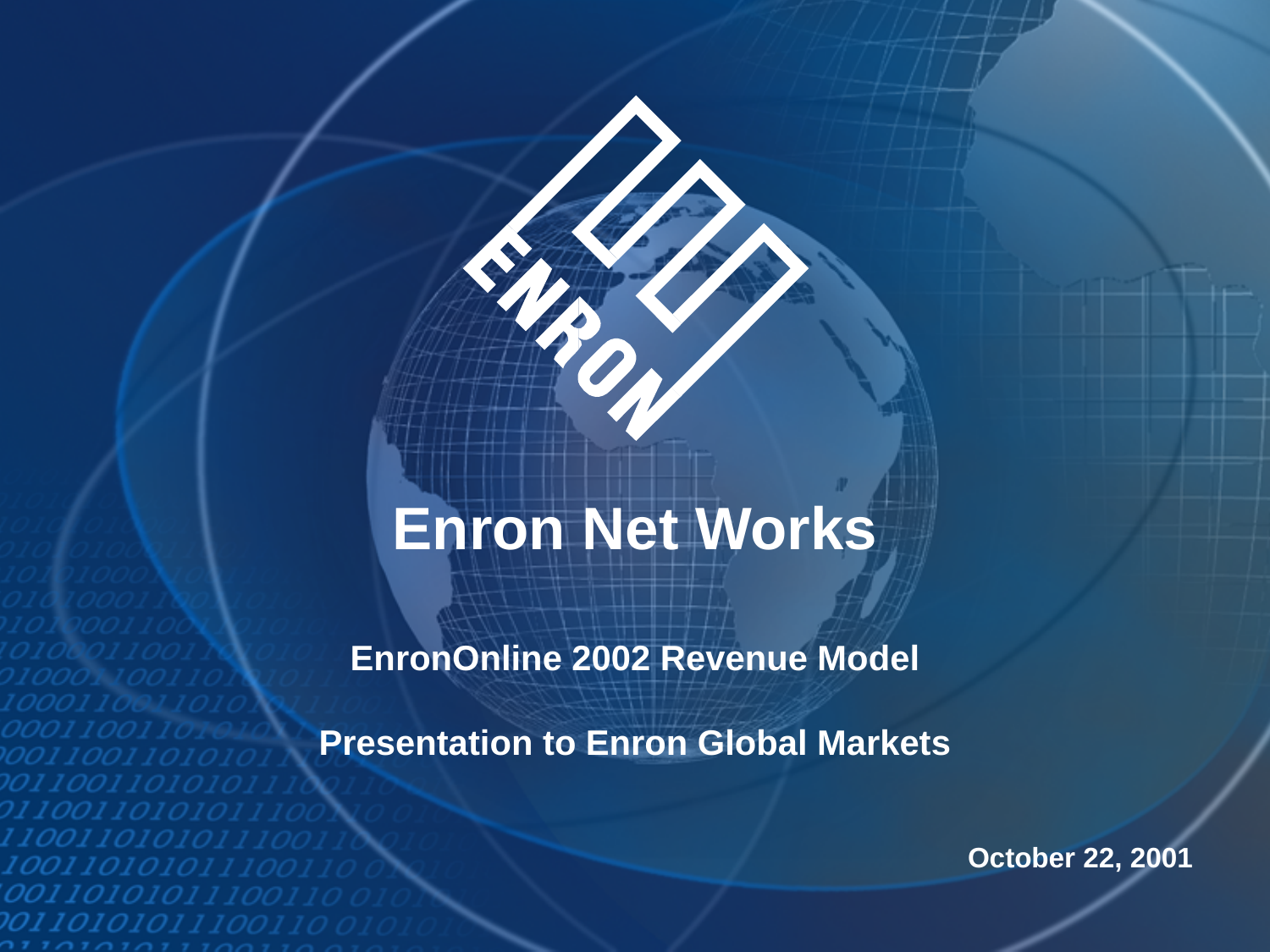

# Enron Net Works
EnronOnline 2002 Revenue Model

Presentation to Enron Global Markets
October 22, 2001